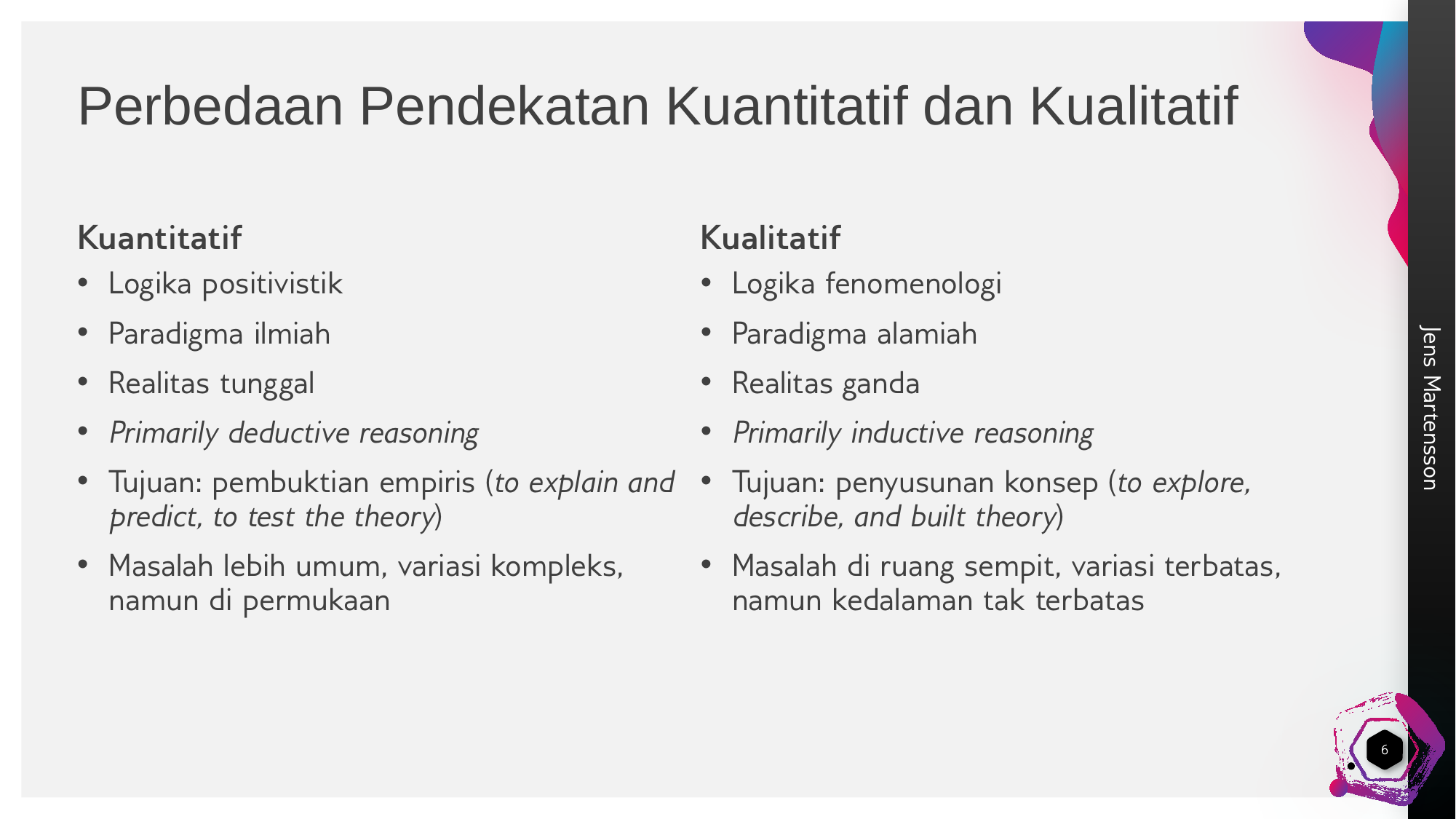

# Perbedaan Pendekatan Kuantitatif dan Kualitatif
Kuantitatif
Kualitatif
Logika positivistik
Paradigma ilmiah
Realitas tunggal
Primarily deductive reasoning
Tujuan: pembuktian empiris (to explain and predict, to test the theory)
Masalah lebih umum, variasi kompleks, namun di permukaan
Logika fenomenologi
Paradigma alamiah
Realitas ganda
Primarily inductive reasoning
Tujuan: penyusunan konsep (to explore, describe, and built theory)
Masalah di ruang sempit, variasi terbatas, namun kedalaman tak terbatas

6